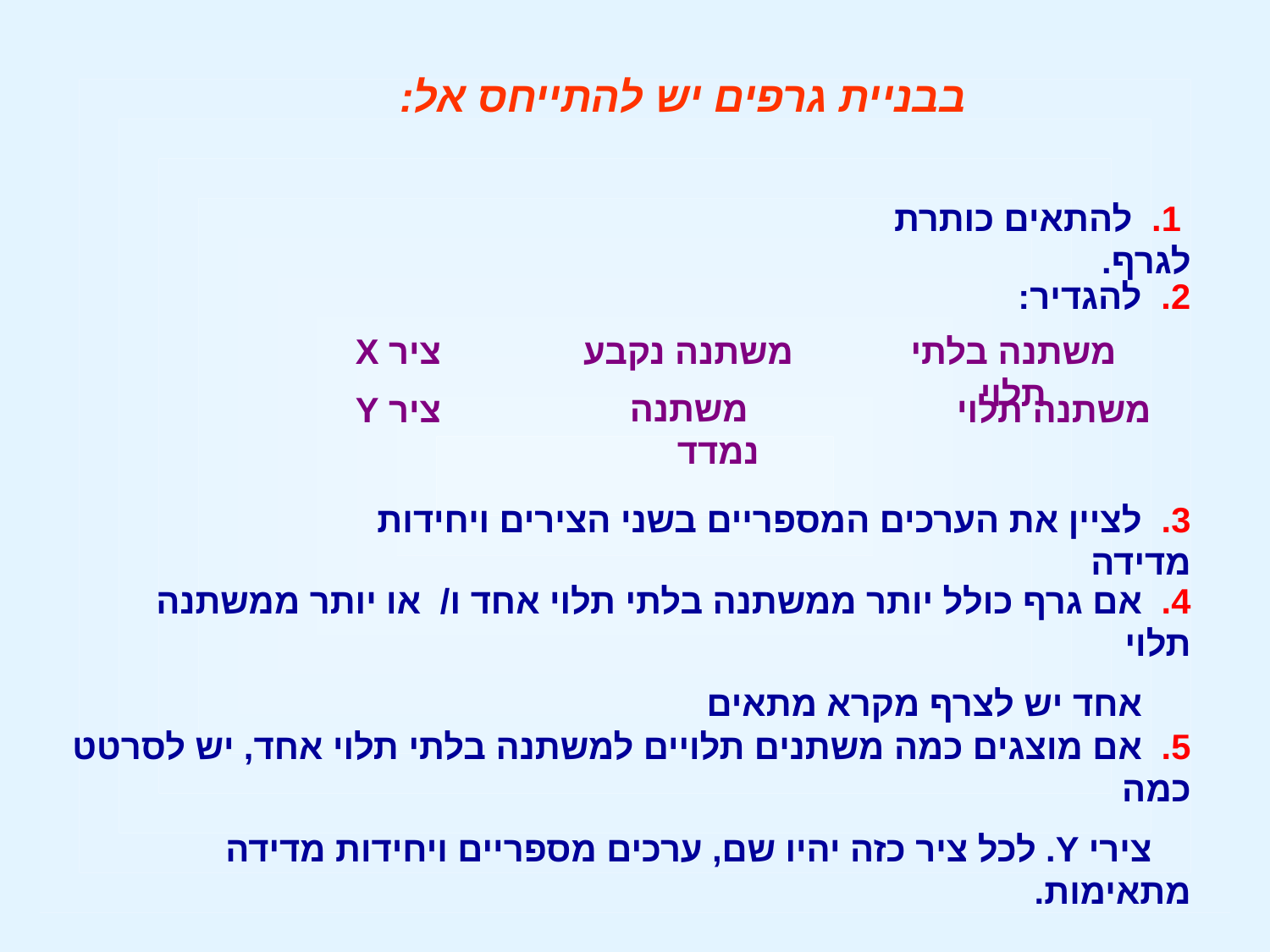

בבניית גרפים יש להתייחס אל:
 1.  להתאים כותרת לגרף.
2.  להגדיר:
ציר X
משתנה נקבע
משתנה בלתי תלוי
ציר Y
      משתנה נמדד
    משתנה תלוי
3.  לציין את הערכים המספריים בשני הצירים ויחידות מדידה
4.  אם גרף כולל יותר ממשתנה בלתי תלוי אחד ו/  או יותר ממשתנה תלוי
     אחד יש לצרף מקרא מתאים
5.  אם מוצגים כמה משתנים תלויים למשתנה בלתי תלוי אחד, יש לסרטט כמה
    צירי Y. לכל ציר כזה יהיו שם, ערכים מספריים ויחידות מדידה מתאימות.